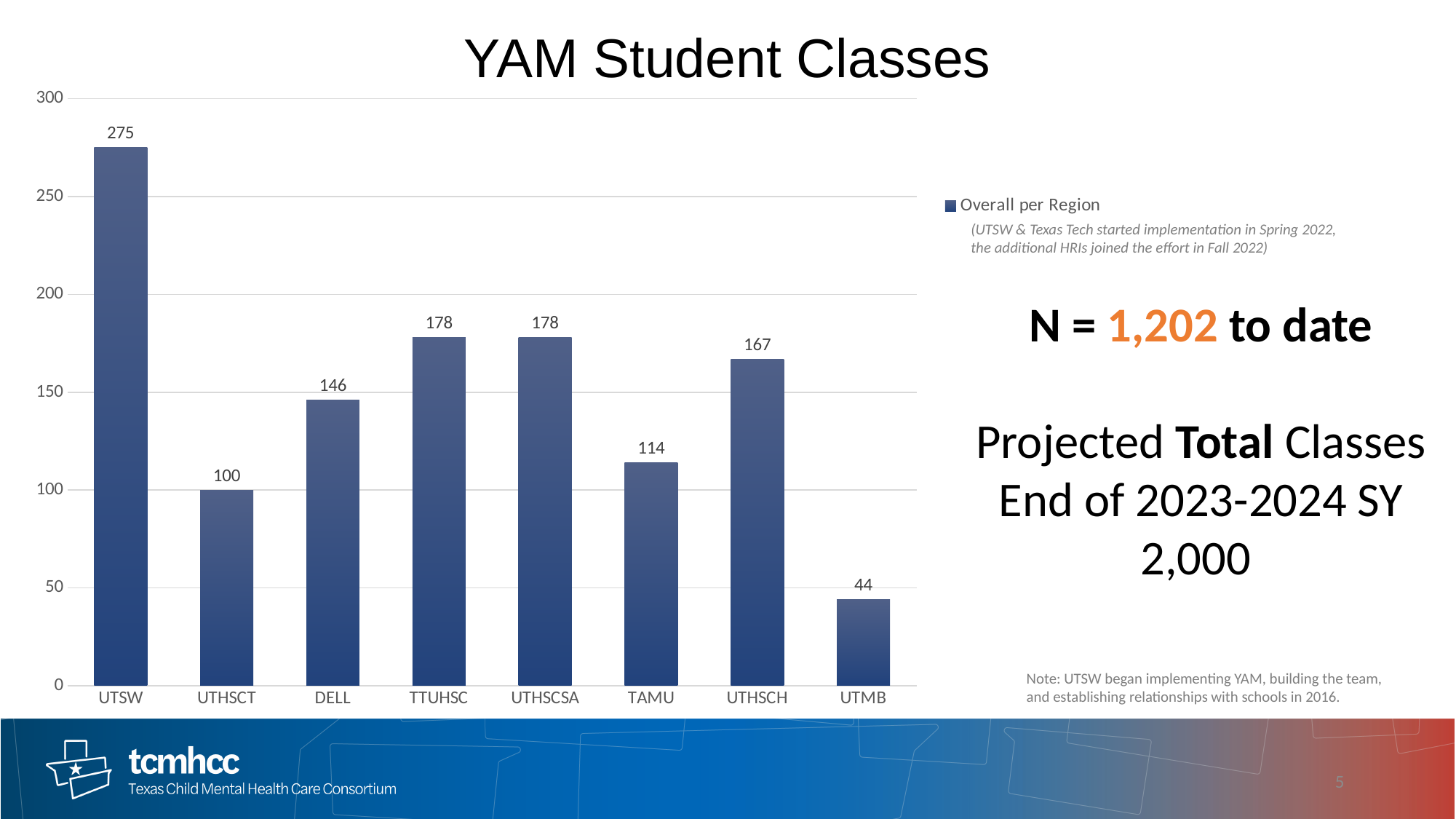

# YAM Student Classes

### Chart

| Category | Overall per Region |
|---|---|
| UTSW | 275.0 |
| UTHSCT | 100.0 |
| DELL | 146.0 |
| TTUHSC | 178.0 |
| UTHSCSA | 178.0 |
| TAMU | 114.0 |
| UTHSCH | 167.0 |
| UTMB | 44.0 |
(UTSW & Texas Tech started implementation in Spring 2022, the additional HRIs joined the effort in Fall 2022)
N = 1,202 to date

Projected Total Classes
End of 2023-2024 SY
2,000
Note: UTSW began implementing YAM, building the team, and establishing relationships with schools in 2016.
5